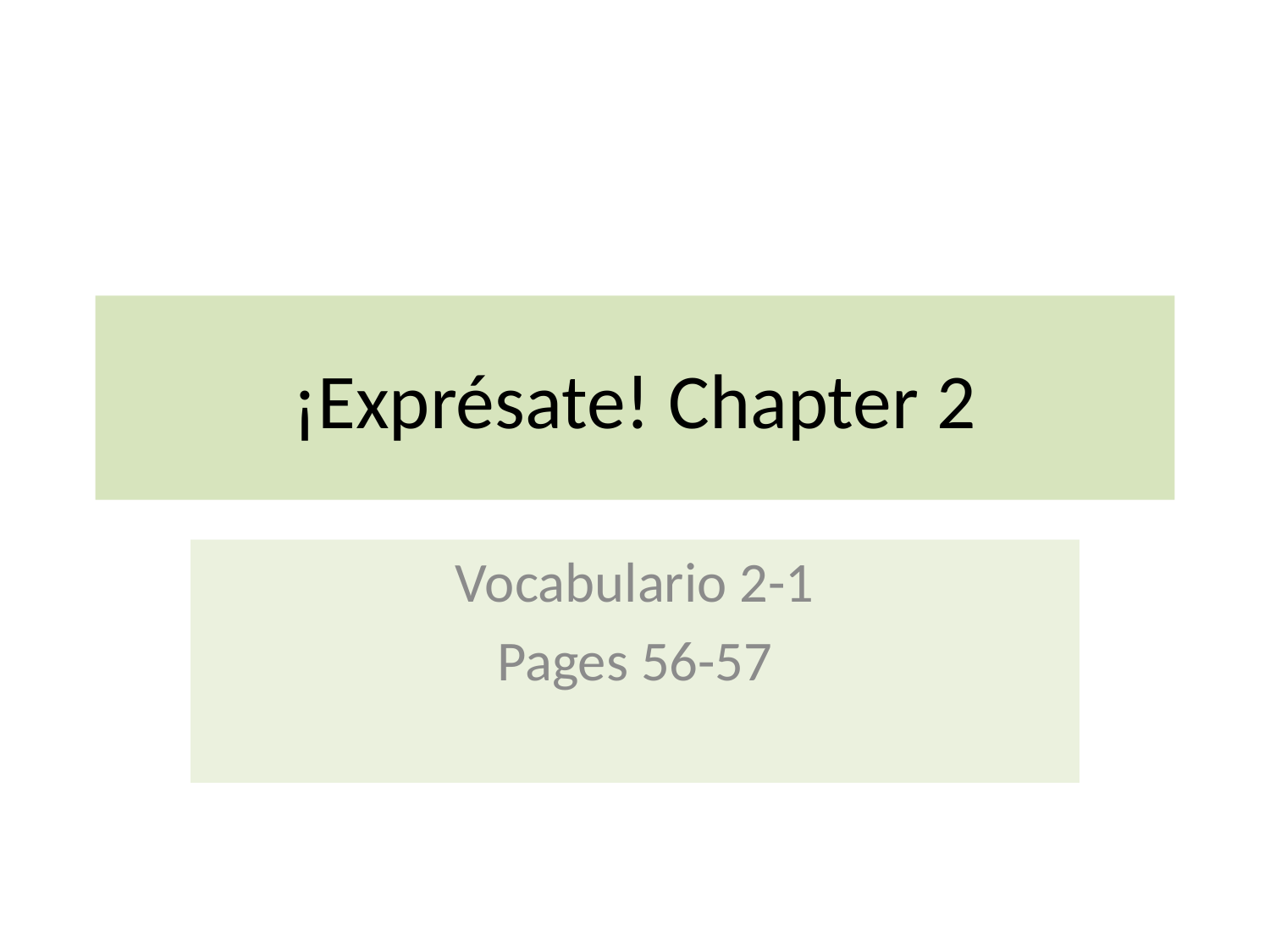

# ¡Exprésate! Chapter 2
Vocabulario 2-1
Pages 56-57